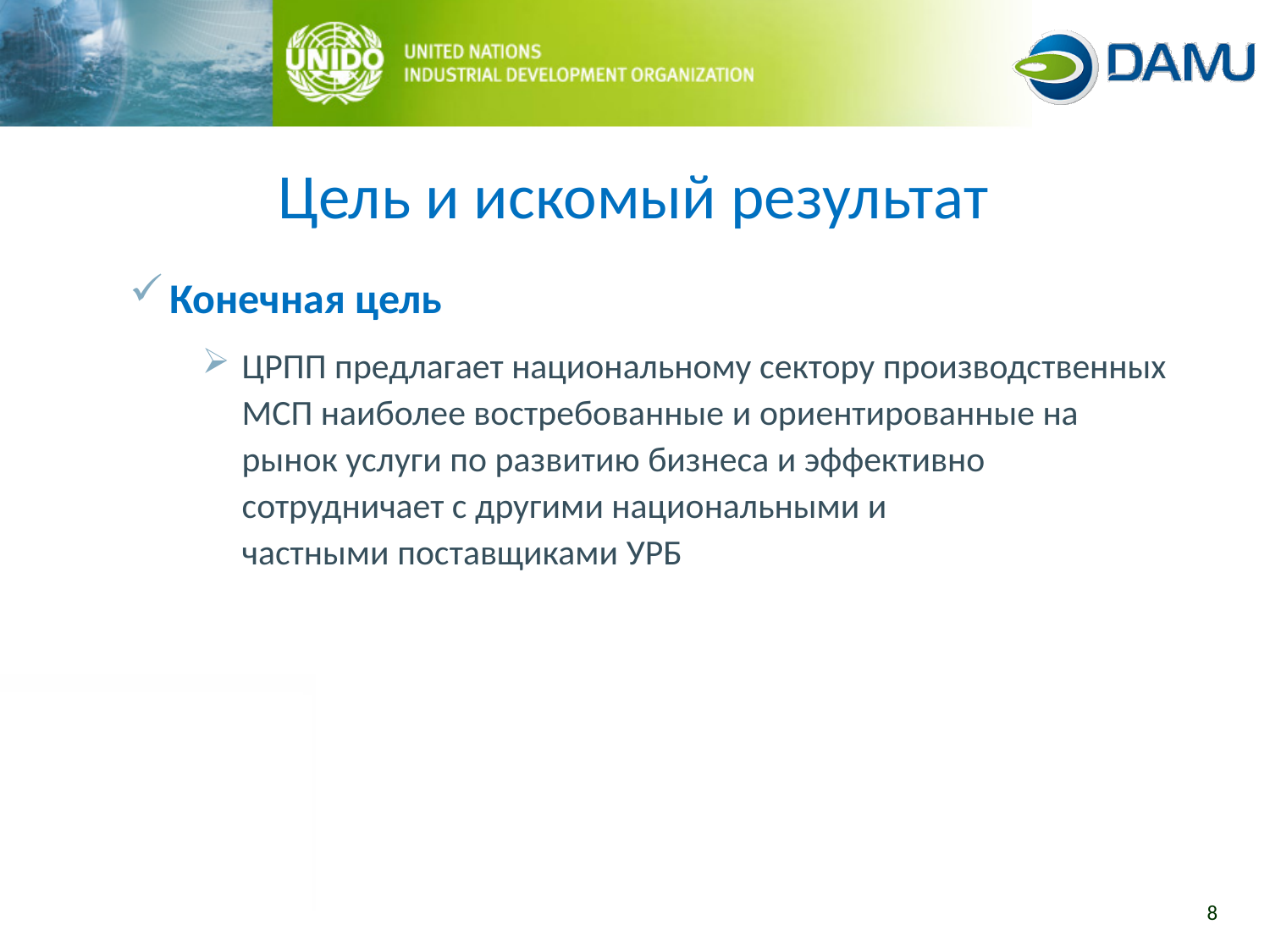

Цель и искомый результат
Конечная цель
ЦРПП предлагает национальному сектору производственных МСП наиболее востребованные и ориентированные на рынок услуги по развитию бизнеса и эффективно сотрудничает с другими национальными и частными поставщиками УРБ